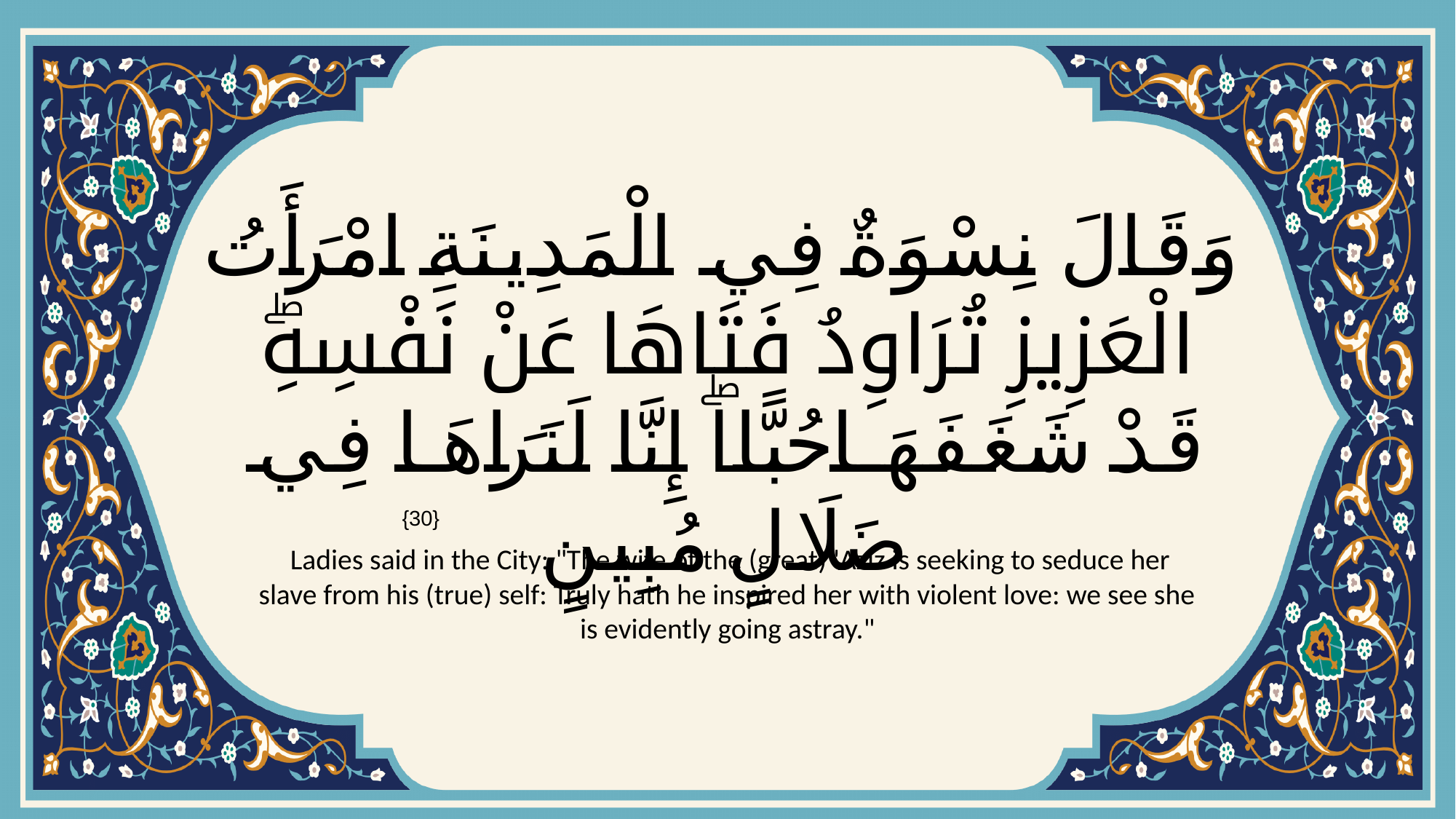

# وَقَالَ نِسْوَةٌ فِي الْمَدِينَةِ امْرَأَتُ الْعَزِيزِ تُرَاوِدُ فَتَاهَا عَنْ نَفْسِهِۖ قَدْ شَغَفَهَا حُبًّاۖ إِنَّا لَنَرَاهَا فِي ضَلَالٍ مُبِينٍ
{30}
 Ladies said in the City: "The wife of the (great) 'Aziz is seeking to seduce her slave from his (true) self: Truly hath he inspired her with violent love: we see she is evidently going astray."